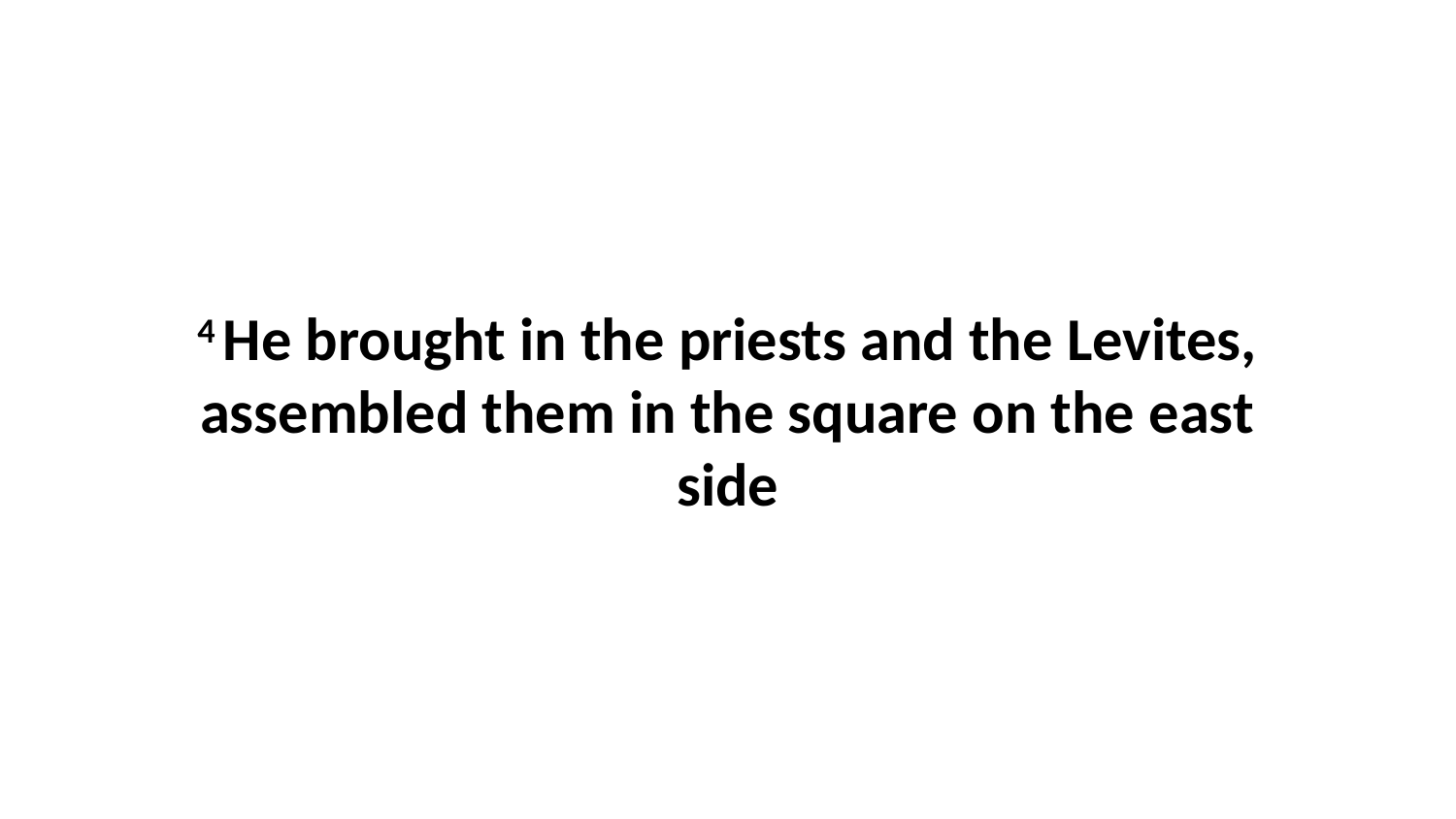

4 He brought in the priests and the Levites, assembled them in the square on the east side